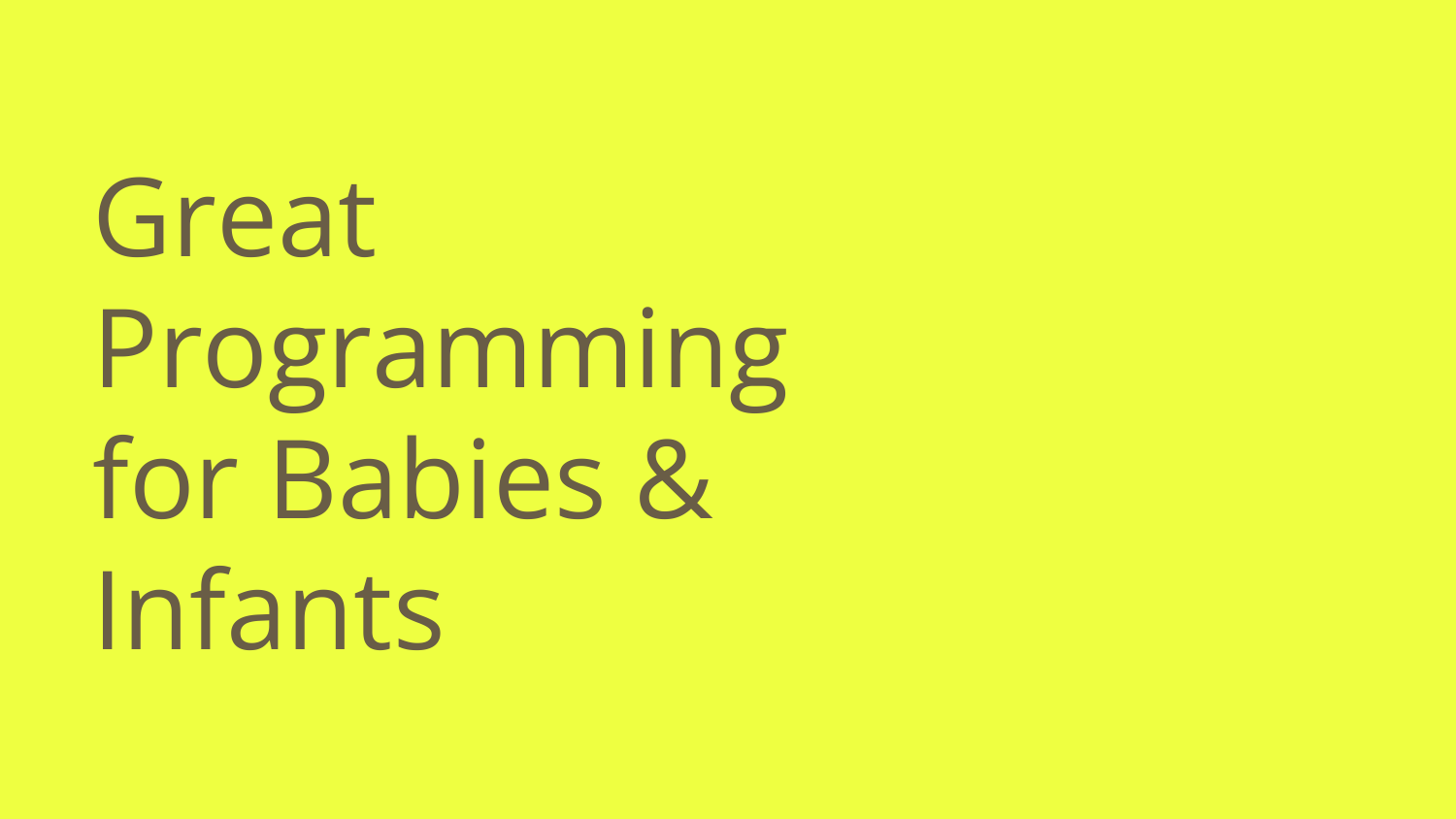

# Great Programming for Babies & Infants